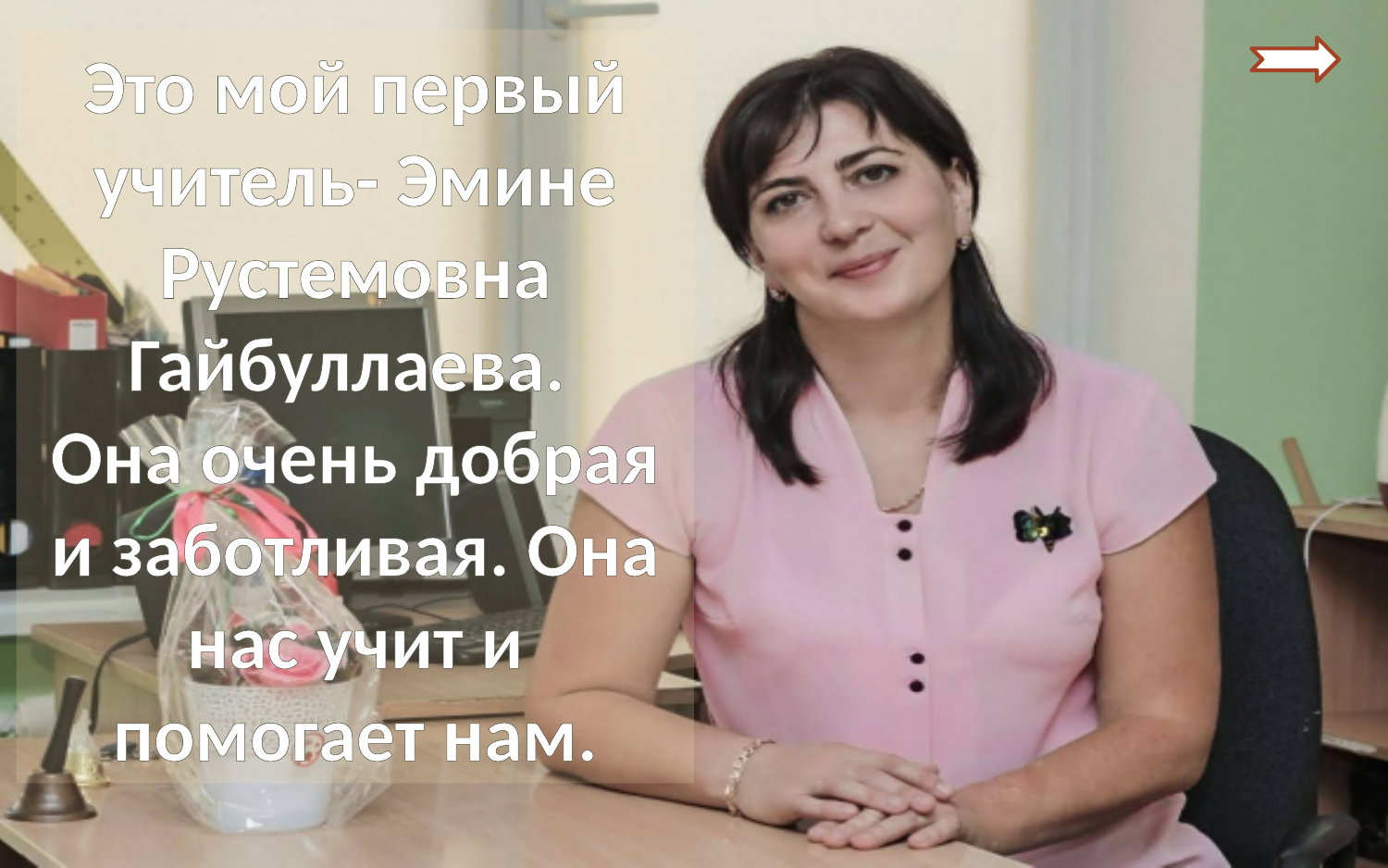

Это мой первый учитель- Эмине Рустемовна Гайбуллаева.
Она очень добрая и заботливая. Она нас учит и помогает нам.